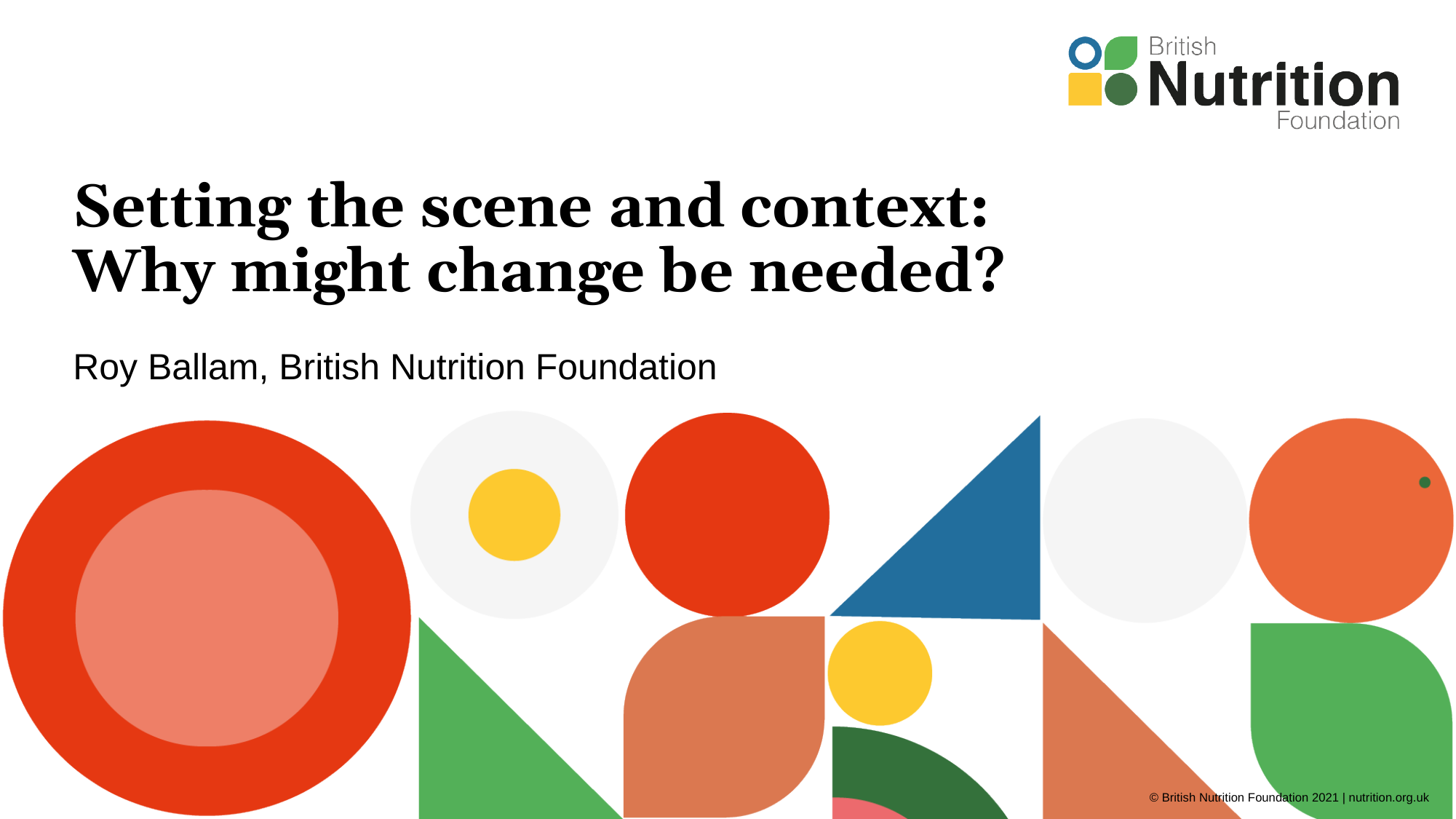

# Setting the scene and context: Why might change be needed?
Roy Ballam, British Nutrition Foundation